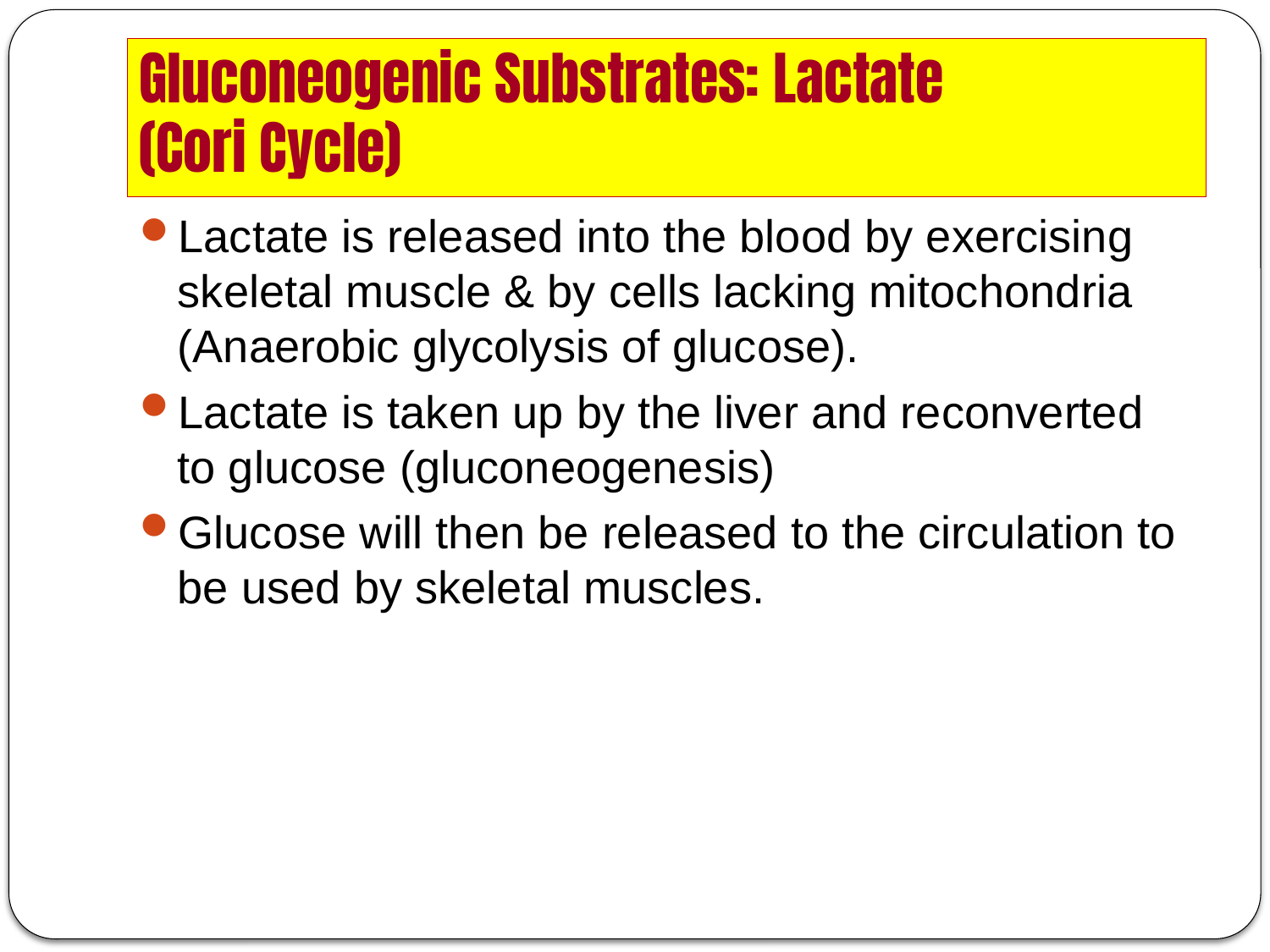

# Gluconeogenic Substrates: Lactate (Cori Cycle)
Lactate is released into the blood by exercising skeletal muscle & by cells lacking mitochondria (Anaerobic glycolysis of glucose).
Lactate is taken up by the liver and reconverted to glucose (gluconeogenesis)
Glucose will then be released to the circulation to be used by skeletal muscles.